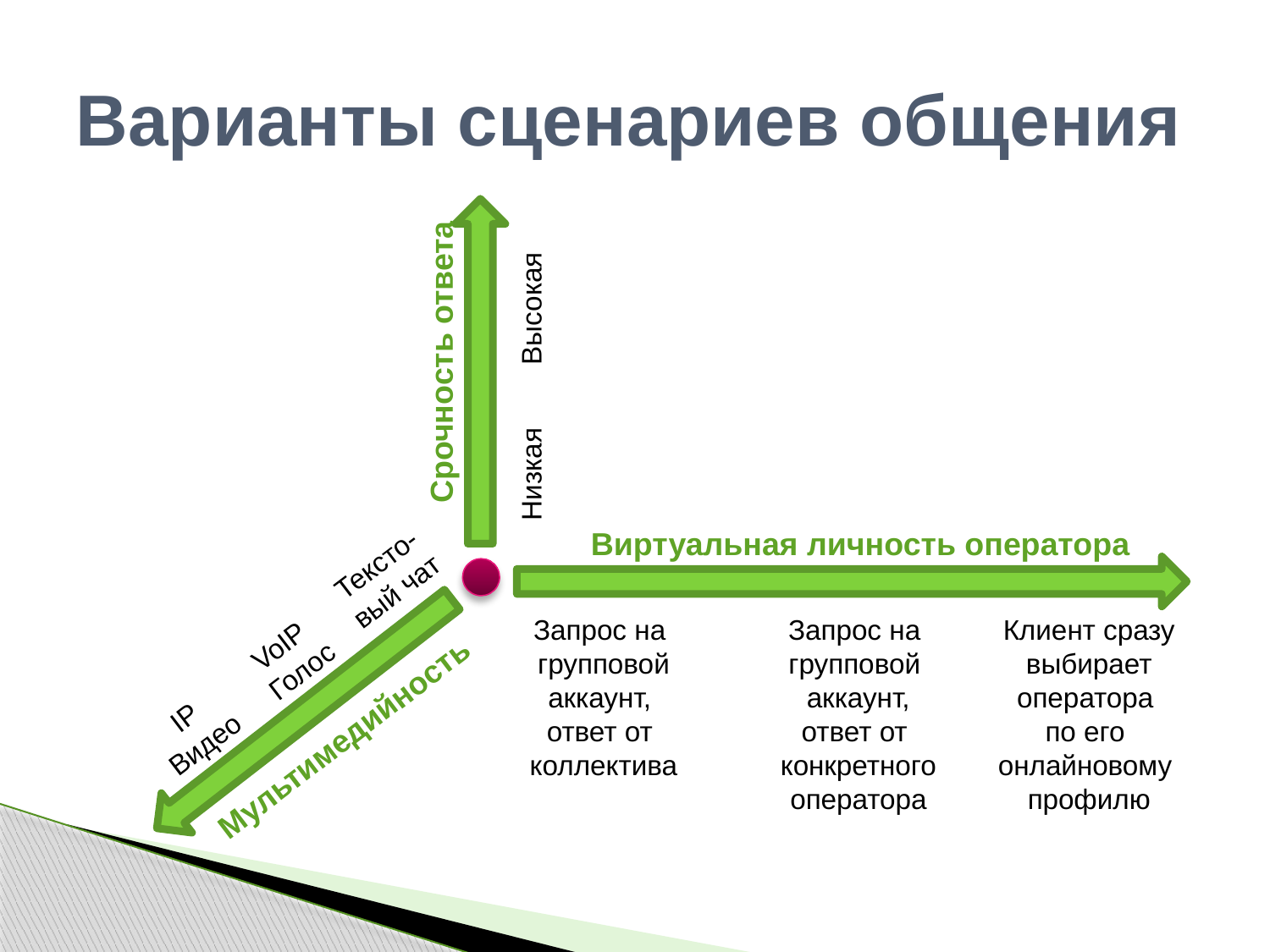

# Варианты сценариев общения
Высокая
Срочность ответа

Низкая
Виртуальная личность оператора
Тексто-
вый чат

Запрос на
групповой
аккаунт,
ответ от
коллектива
Запрос на
групповой
аккаунт,
ответ от
конкретного
оператора
Клиент сразу
выбирает
оператора
по его
онлайновому
профилю
VoIP
Голос

IP
Видео
Мультимедийность